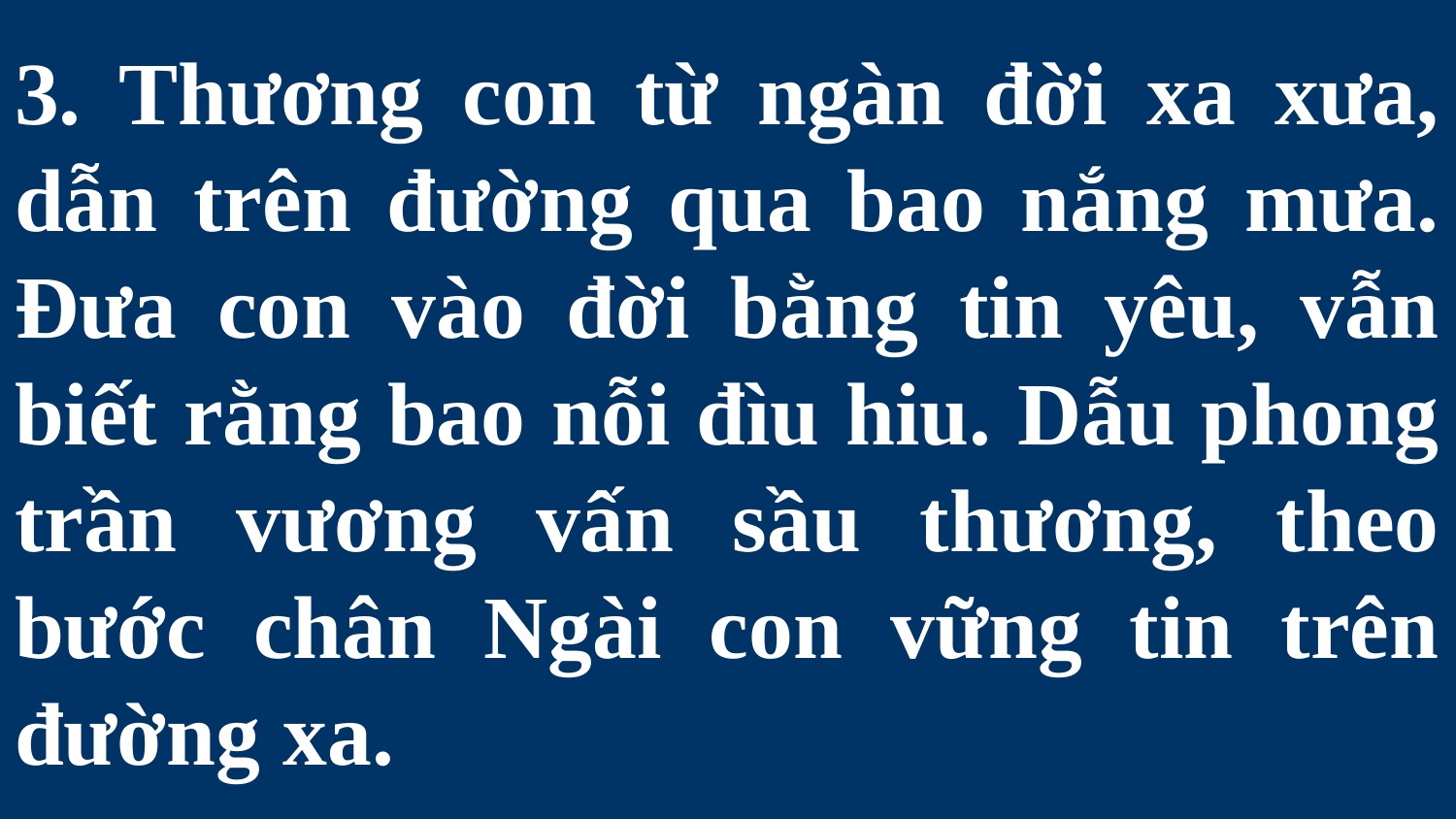

# 3. Thương con từ ngàn đời xa xưa, dẫn trên đường qua bao nắng mưa. Đưa con vào đời bằng tin yêu, vẫn biết rằng bao nỗi đìu hiu. Dẫu phong trần vương vấn sầu thương, theo bước chân Ngài con vững tin trên đường xa.